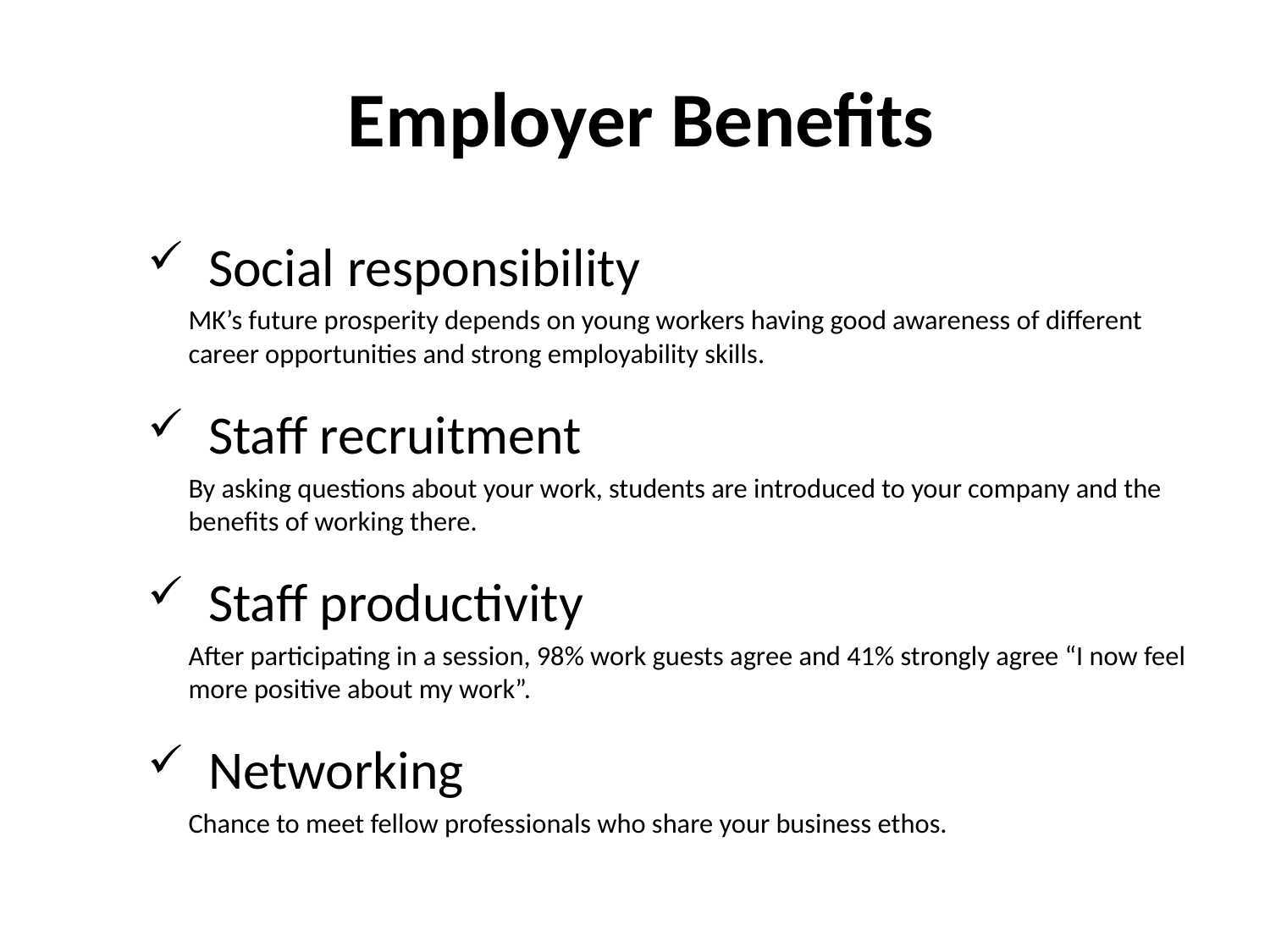

# Employer Benefits
  Social responsibility
	MK’s future prosperity depends on young workers having good awareness of different career opportunities and strong employability skills.

  Staff recruitment
	By asking questions about your work, students are introduced to your company and the benefits of working there.

  Staff productivity
	After participating in a session, 98% work guests agree and 41% strongly agree “I now feel more positive about my work”.

  Networking
	Chance to meet fellow professionals who share your business ethos.